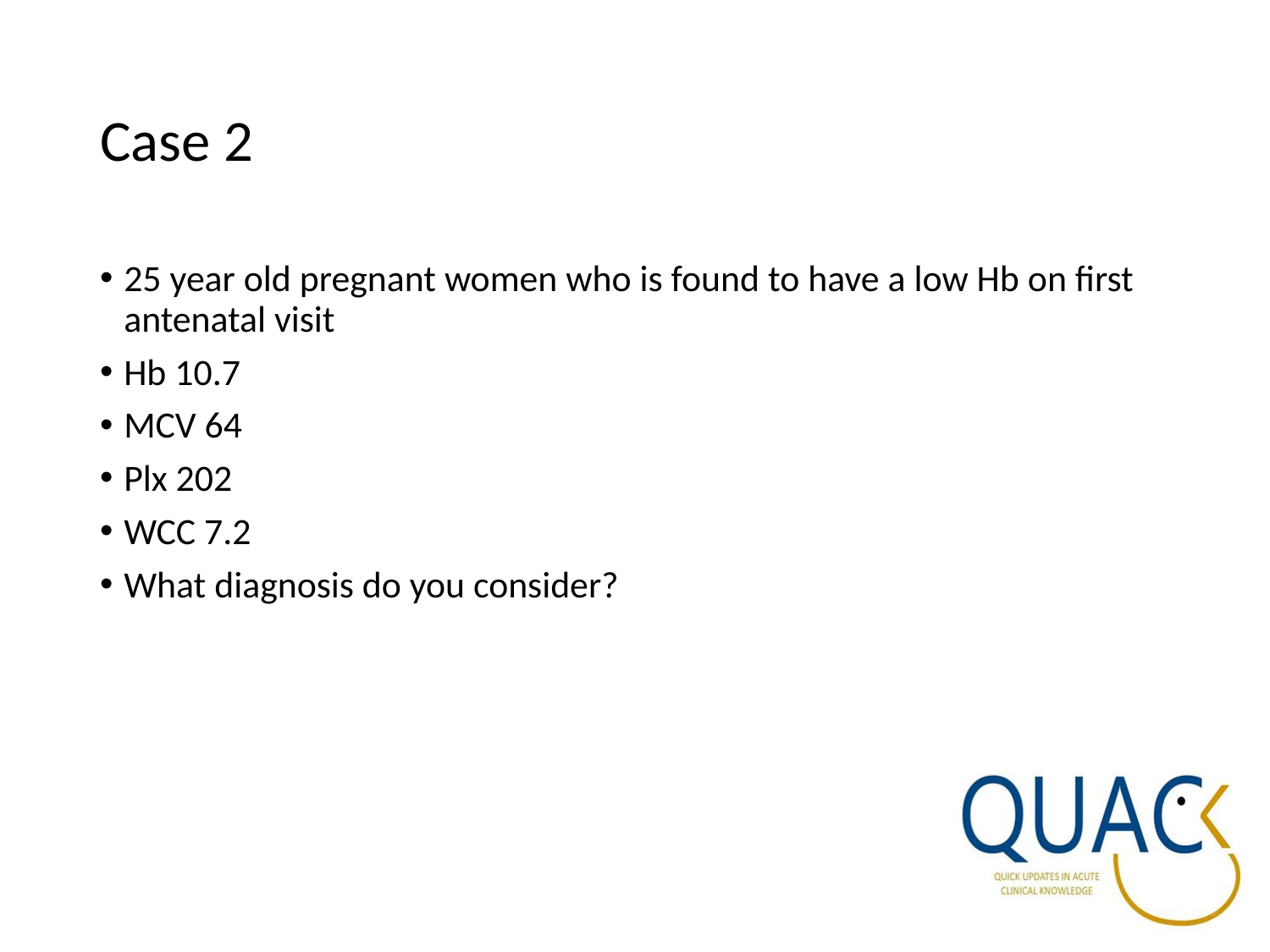

# Case 2
25 year old pregnant women who is found to have a low Hb on first antenatal visit
Hb 10.7
MCV 64
Plx 202
WCC 7.2
What diagnosis do you consider?